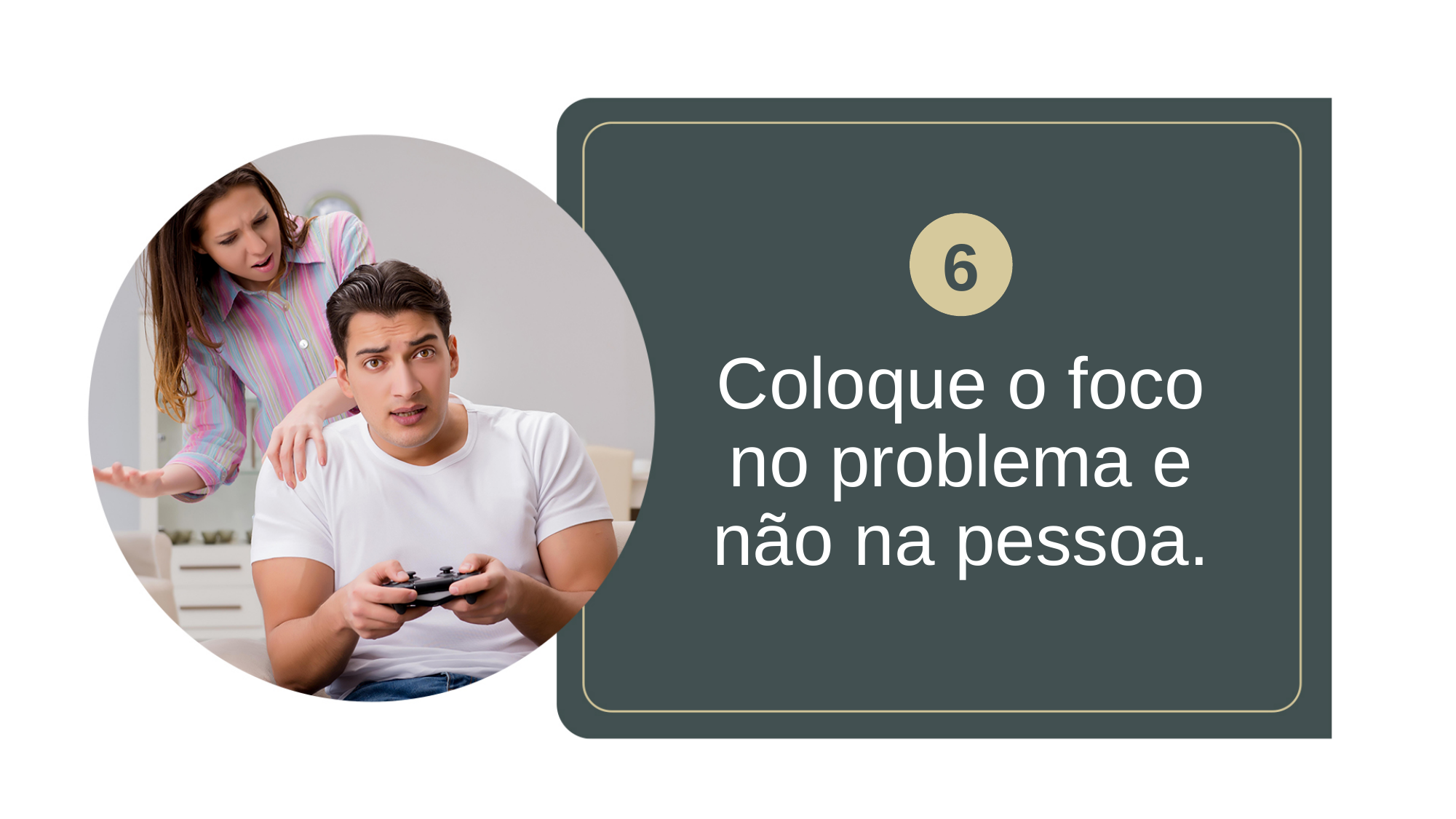

6
Coloque o foco no problema e não na pessoa.